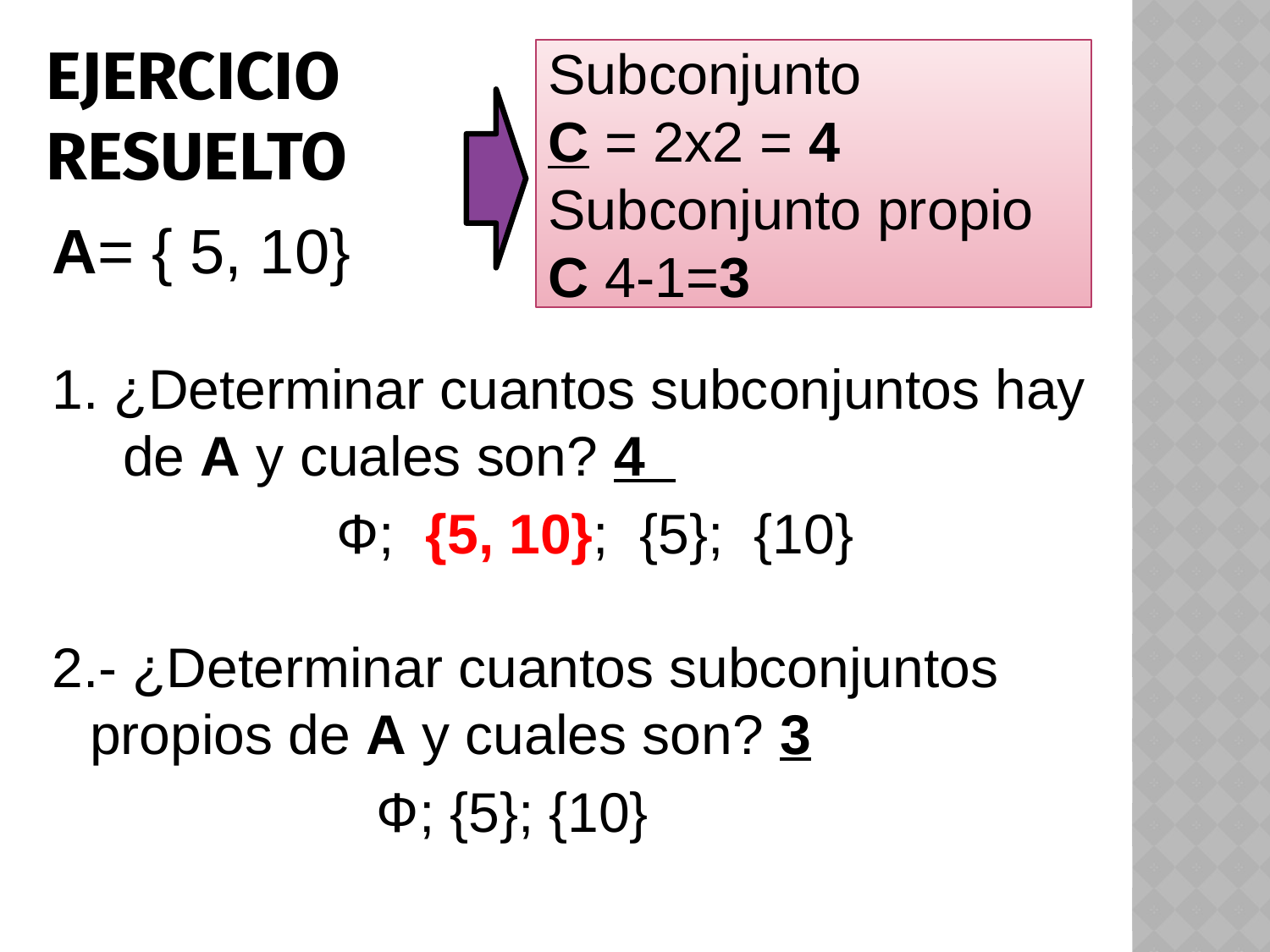

# Ejercicio resuelto
Subconjunto
C = 2x2 = 4
Subconjunto propio
C 4-1=3

A= { 5, 10}

1. ¿Determinar cuantos subconjuntos hay de A y cuales son? 4
Ф;  {5, 10};  {5};  {10}

2.- ¿Determinar cuantos subconjuntos propios de A y cuales son? 3
                     Ф; {5}; {10}